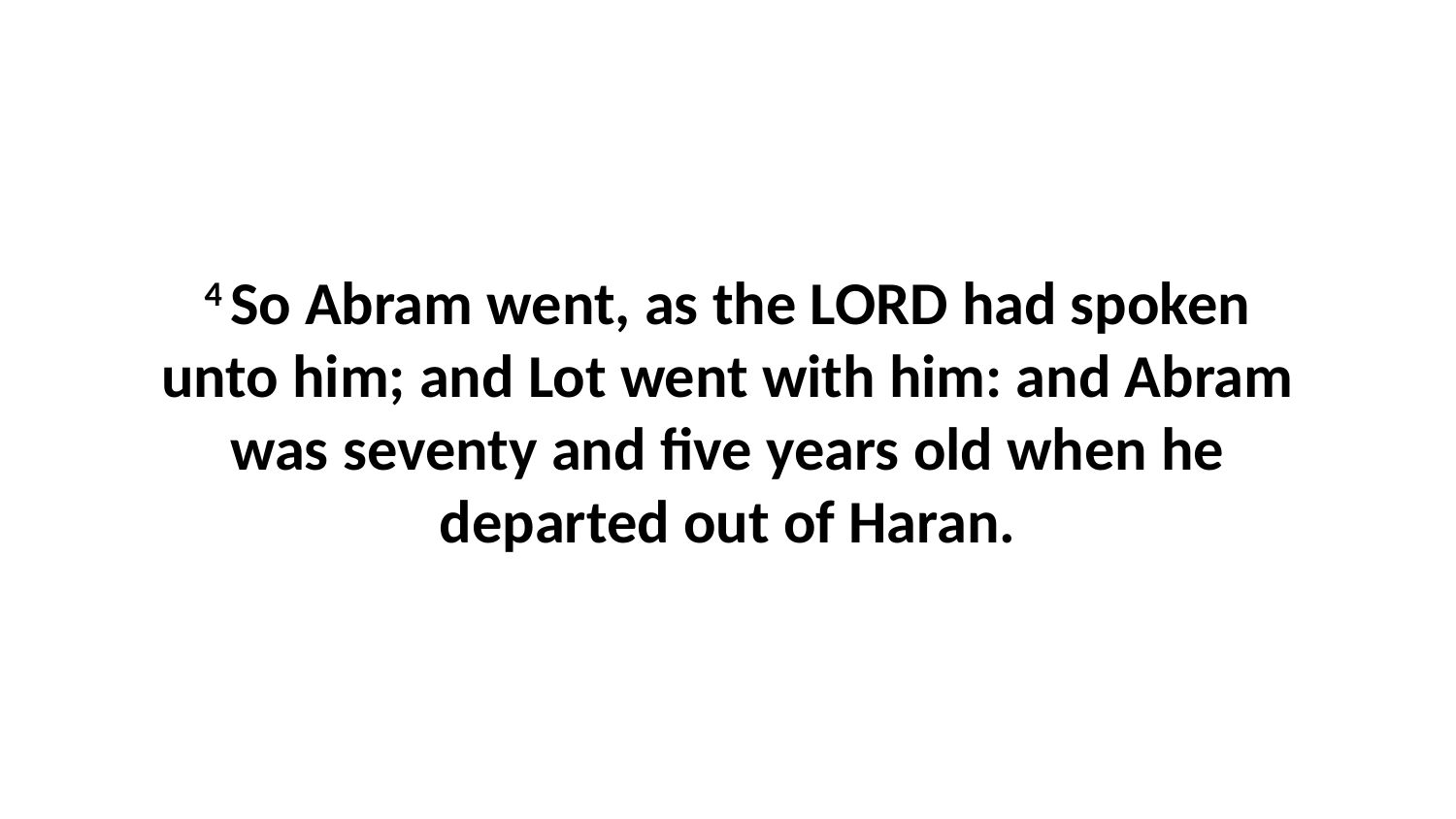

4 So Abram went, as the LORD had spoken unto him; and Lot went with him: and Abram was seventy and five years old when he departed out of Haran.